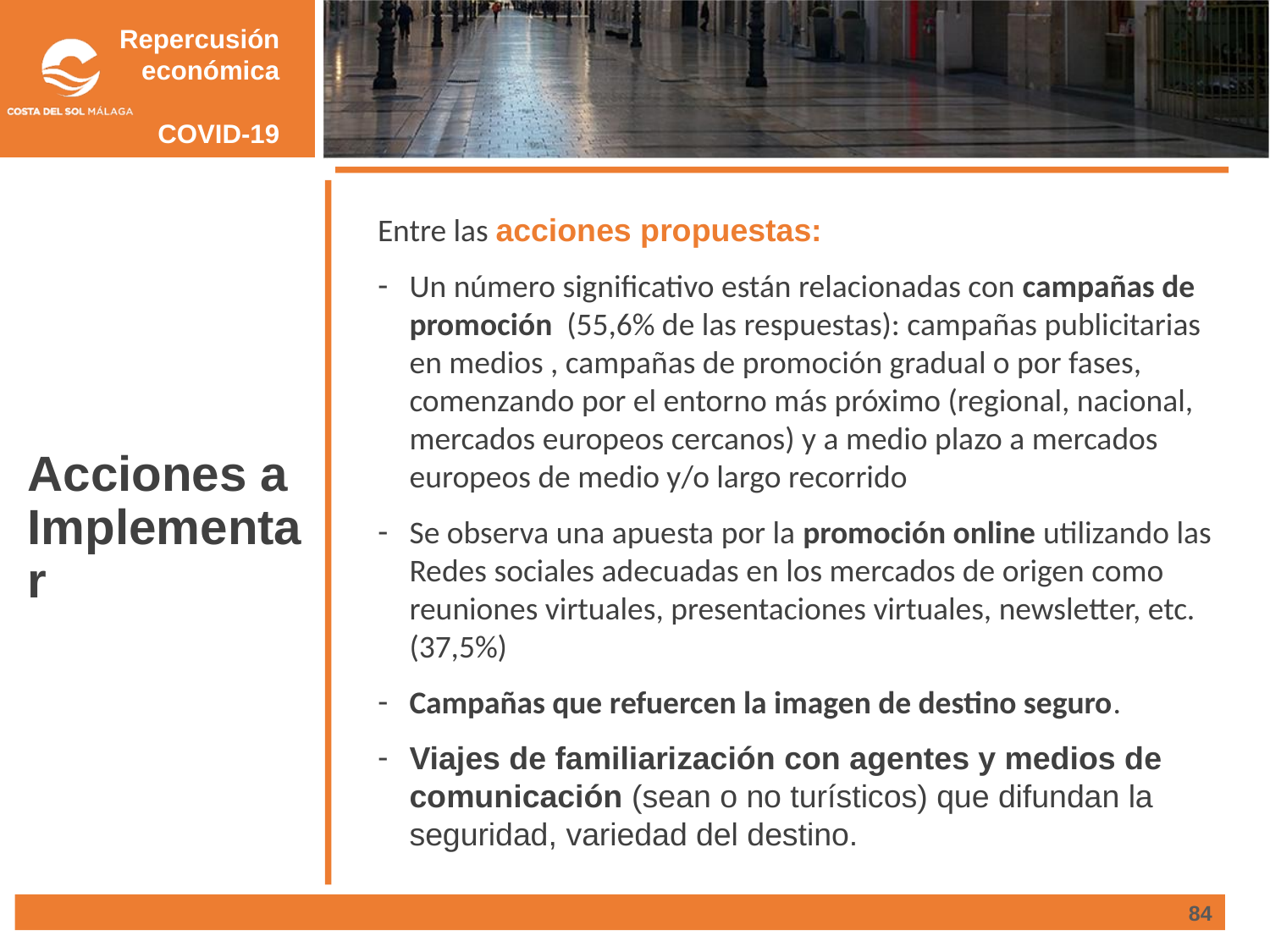

# Acciones a  Implementar
Entre las acciones propuestas:
Un número significativo están relacionadas con campañas de promoción  (55,6% de las respuestas): campañas publicitarias en medios , campañas de promoción gradual o por fases, comenzando por el entorno más próximo (regional, nacional, mercados europeos cercanos) y a medio plazo a mercados europeos de medio y/o largo recorrido
Se observa una apuesta por la promoción online utilizando las Redes sociales adecuadas en los mercados de origen como reuniones virtuales, presentaciones virtuales, newsletter, etc. (37,5%)
Campañas que refuercen la imagen de destino seguro.
Viajes de familiarización con agentes y medios de comunicación (sean o no turísticos) que difundan la seguridad, variedad del destino.